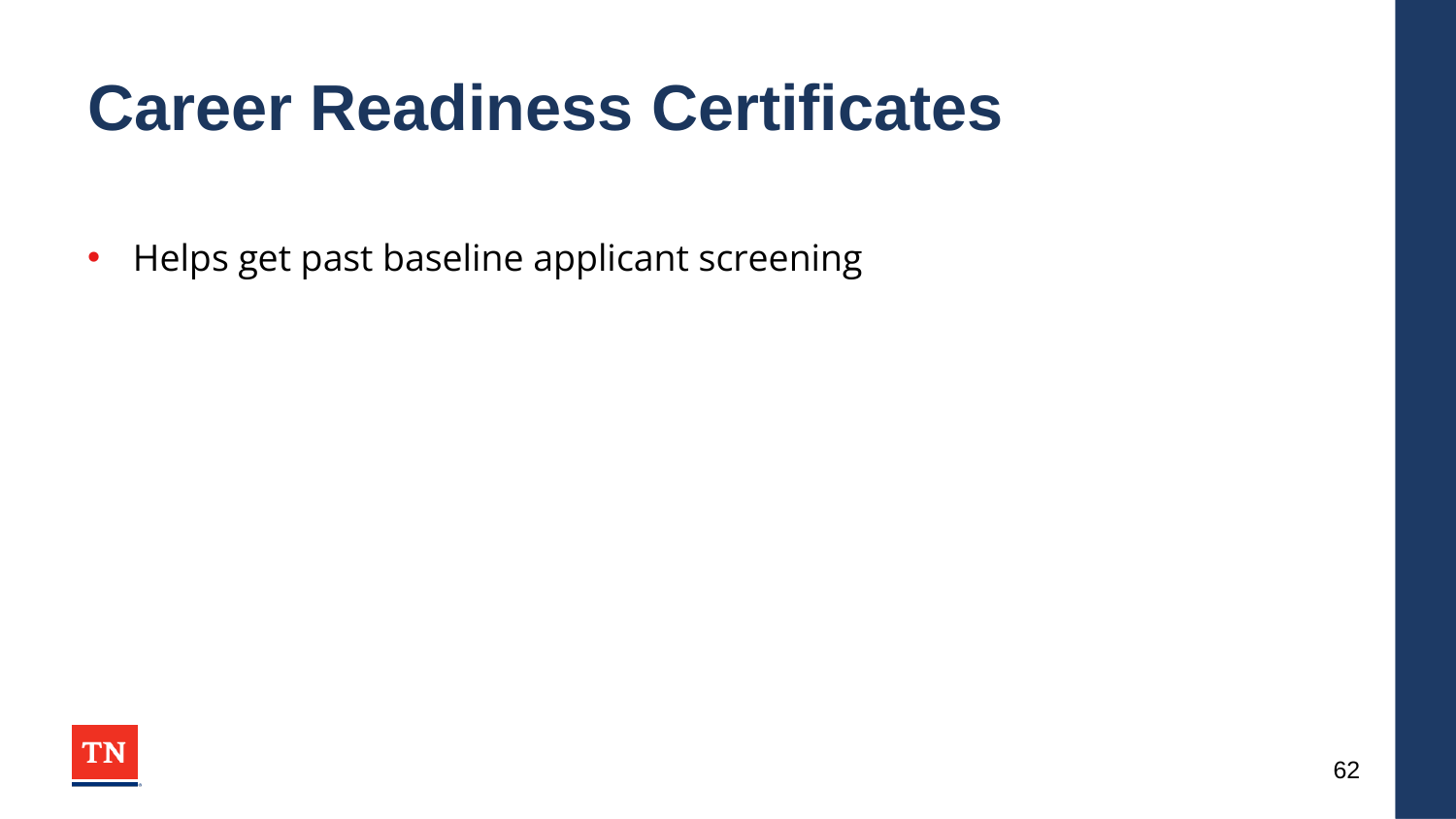

# Career Readiness Certificates
Helps get past baseline applicant screening